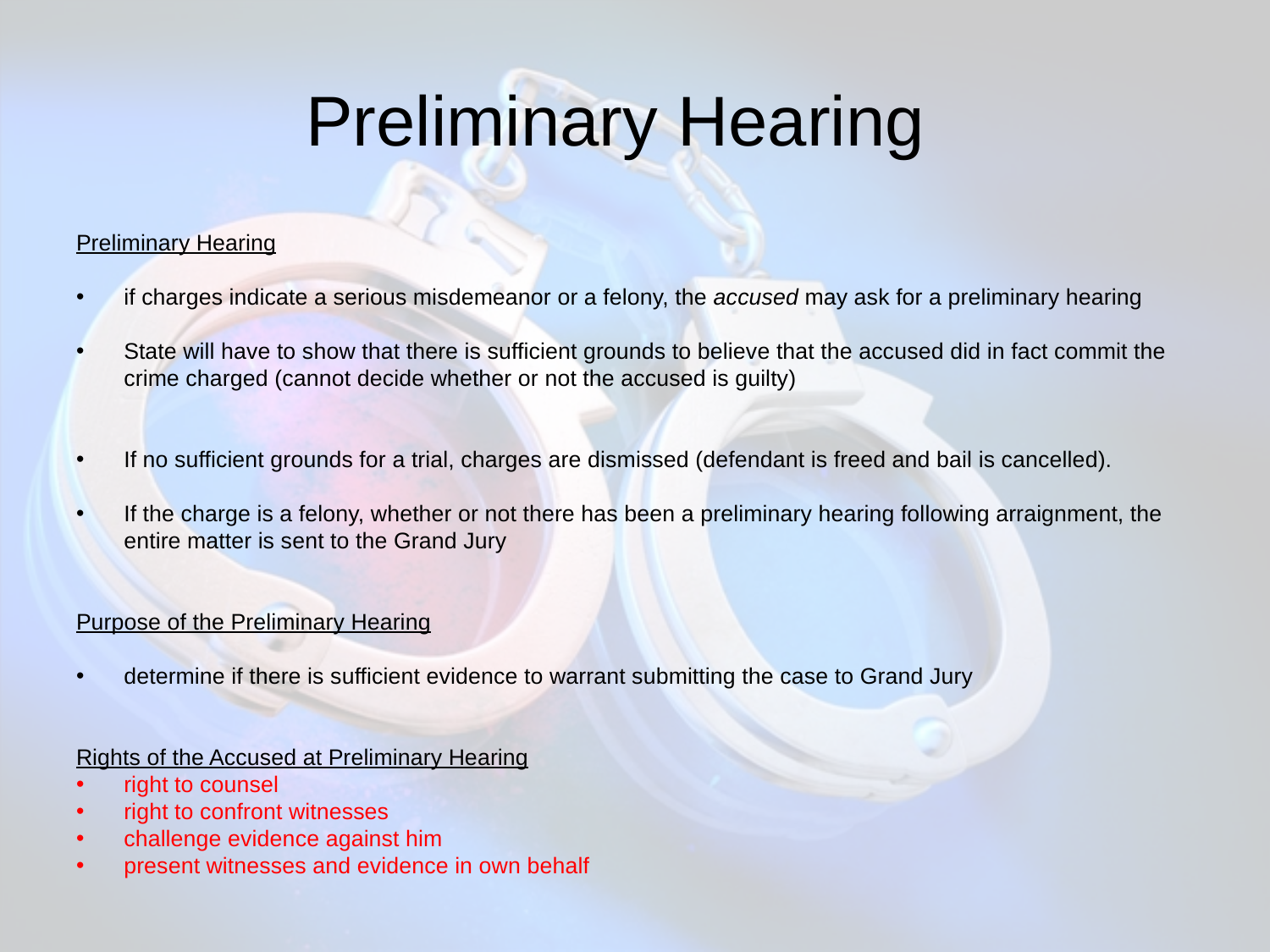

# Preliminary Hearing
Preliminary Hearing

if charges indicate a serious misdemeanor or a felony, the accused may ask for a preliminary hearing

State will have to show that there is sufficient grounds to believe that the accused did in fact commit the crime charged (cannot decide whether or not the accused is guilty)

If no sufficient grounds for a trial, charges are dismissed (defendant is freed and bail is cancelled).

If the charge is a felony, whether or not there has been a preliminary hearing following arraignment, the entire matter is sent to the Grand Jury

Purpose of the Preliminary Hearing

determine if there is sufficient evidence to warrant submitting the case to Grand Jury

Rights of the Accused at Preliminary Hearing
right to counsel
right to confront witnesses
challenge evidence against him
present witnesses and evidence in own behalf